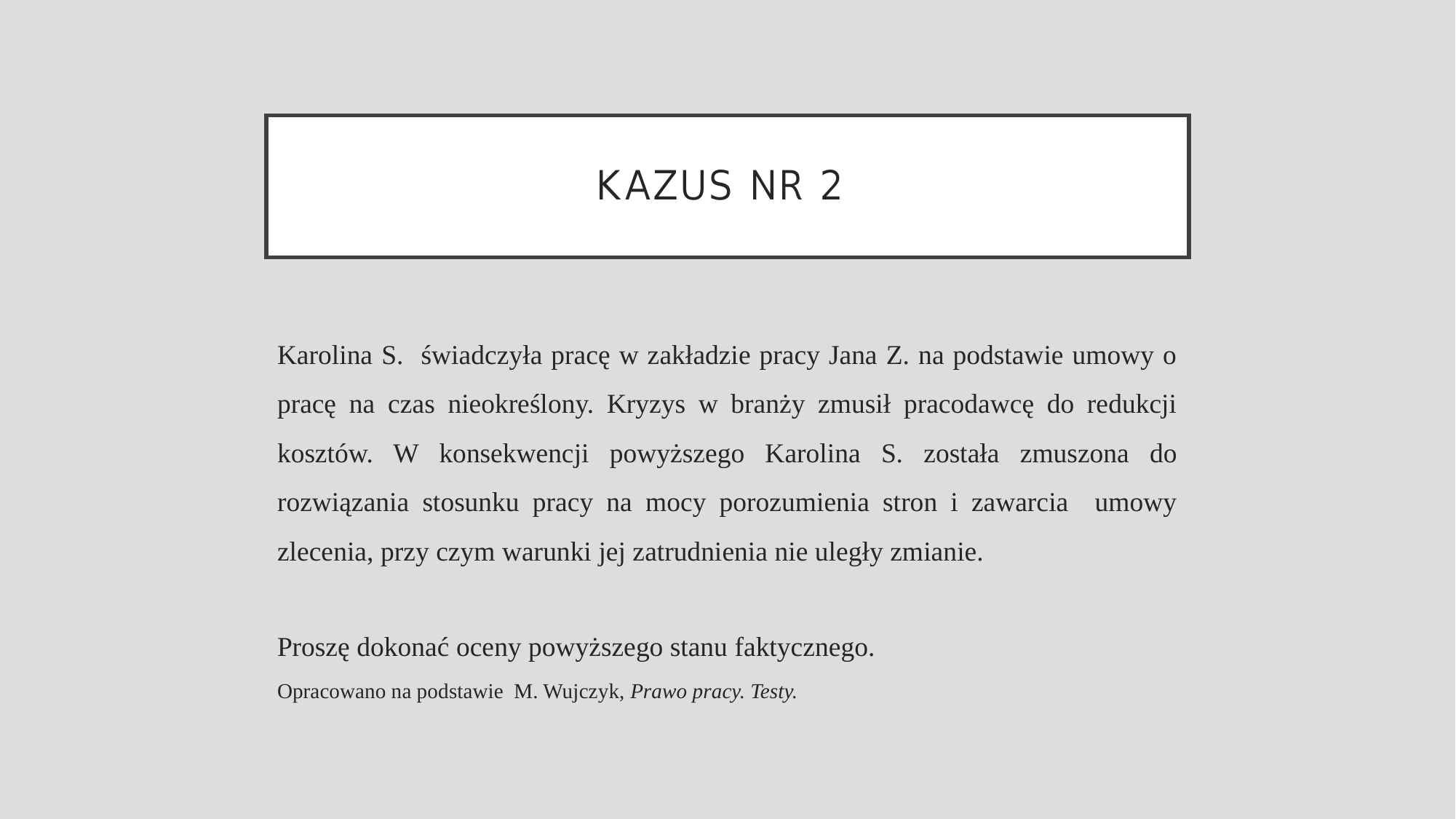

# Kazus nr 2
Karolina S.  świadczyła pracę w zakładzie pracy Jana Z. na podstawie umowy o pracę na czas nieokreślony. Kryzys w branży zmusił pracodawcę do redukcji kosztów. W konsekwencji powyższego Karolina S. została zmuszona do rozwiązania stosunku pracy na mocy porozumienia stron i zawarcia  umowy zlecenia, przy czym warunki jej zatrudnienia nie uległy zmianie.

Proszę dokonać oceny powyższego stanu faktycznego.
Opracowano na podstawie  M. Wujczyk, Prawo pracy. Testy.